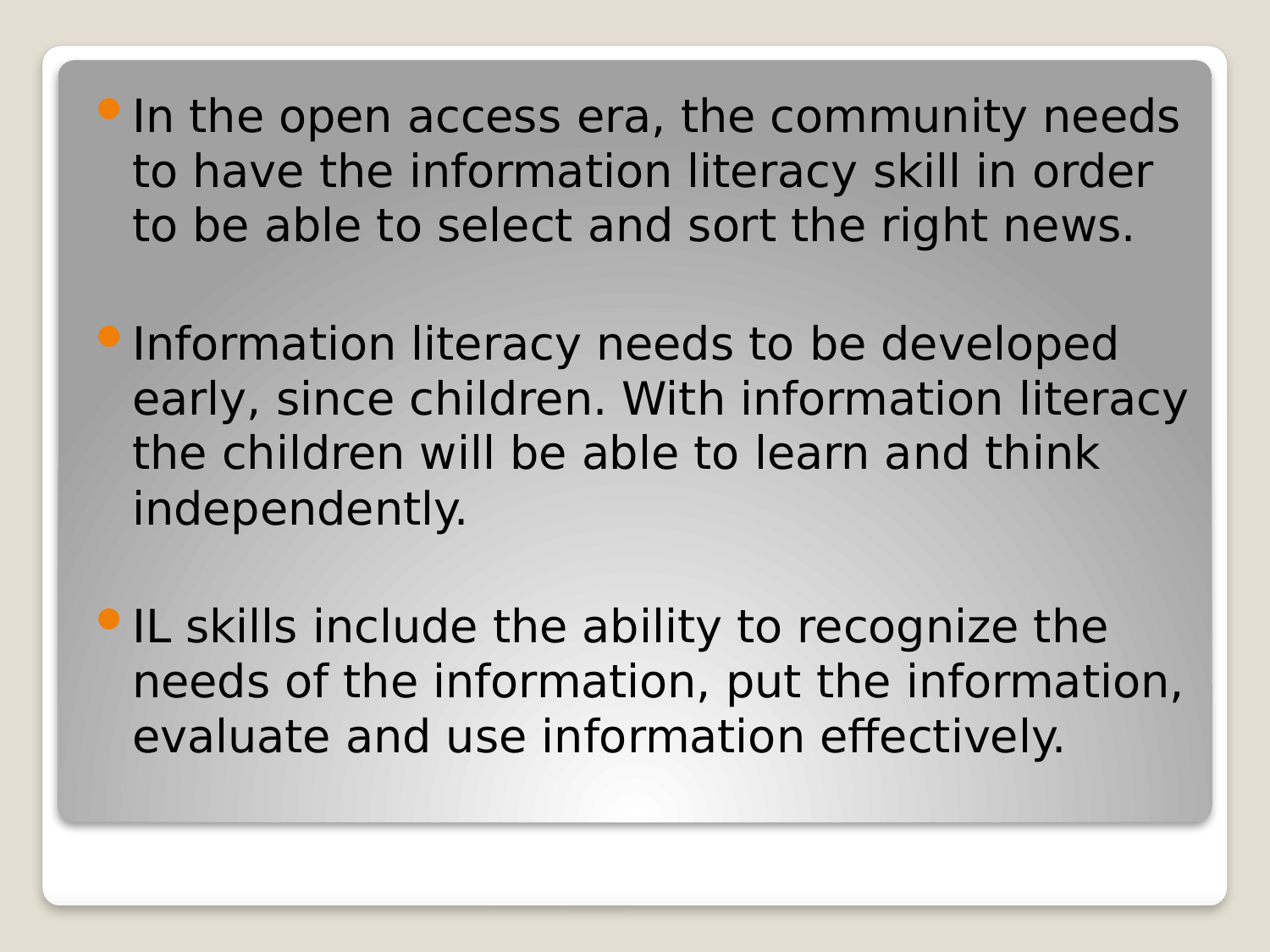

In the open access era, the community needs to have the information literacy skill in order to be able to select and sort the right news.

Information literacy needs to be developed early, since children. With information literacy the children will be able to learn and think independently.

IL skills include the ability to recognize the needs of the information, put the information, evaluate and use information effectively.
#